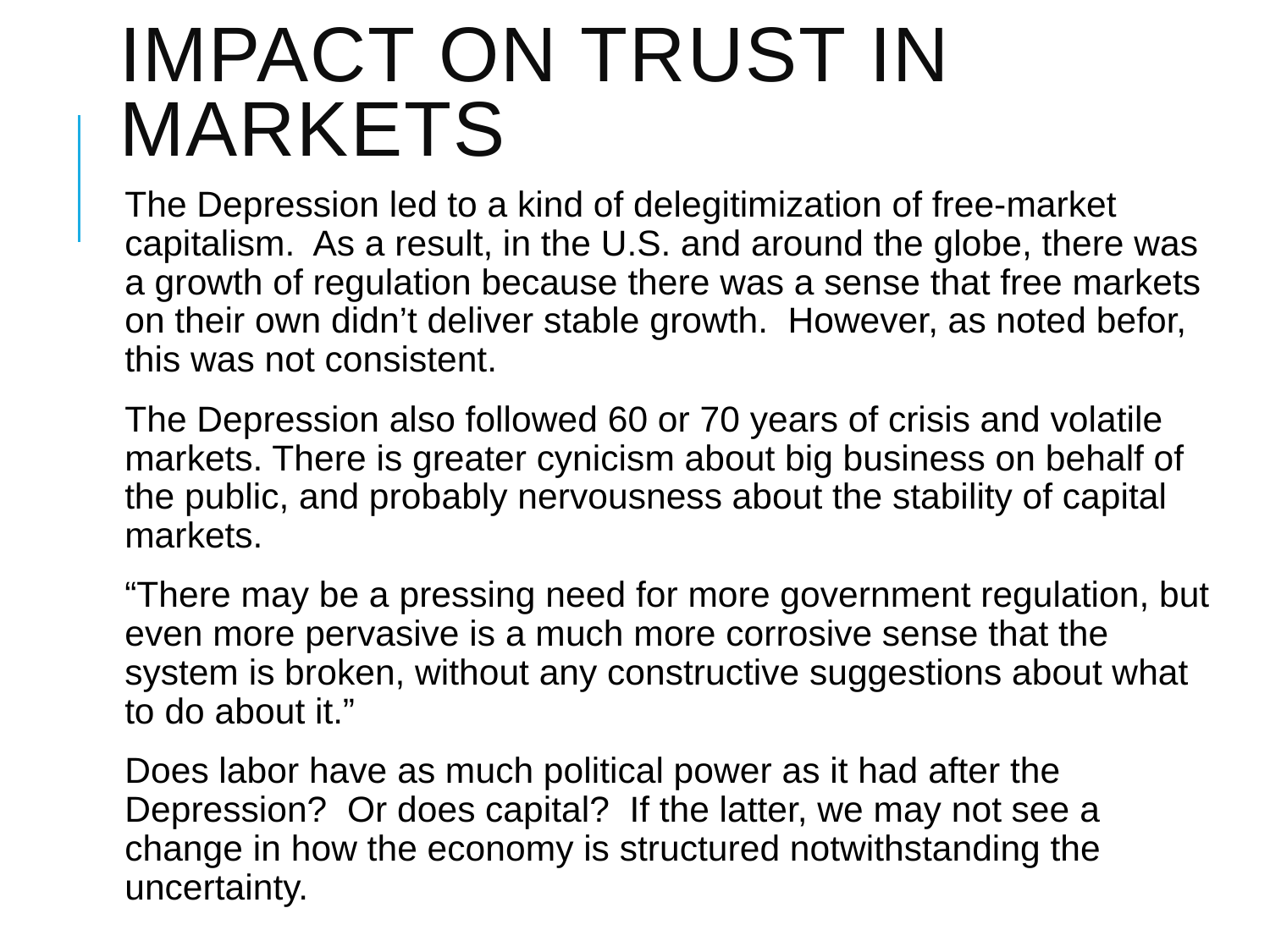

# Impact on trust in markets
The Depression led to a kind of delegitimization of free-market capitalism.  As a result, in the U.S. and around the globe, there was a growth of regulation because there was a sense that free markets on their own didn’t deliver stable growth.  However, as noted befor, this was not consistent.
The Depression also followed 60 or 70 years of crisis and volatile markets. There is greater cynicism about big business on behalf of the public, and probably nervousness about the stability of capital markets.
“There may be a pressing need for more government regulation, but even more pervasive is a much more corrosive sense that the system is broken, without any constructive suggestions about what to do about it.”
Does labor have as much political power as it had after the Depression?  Or does capital?  If the latter, we may not see a change in how the economy is structured notwithstanding the uncertainty.